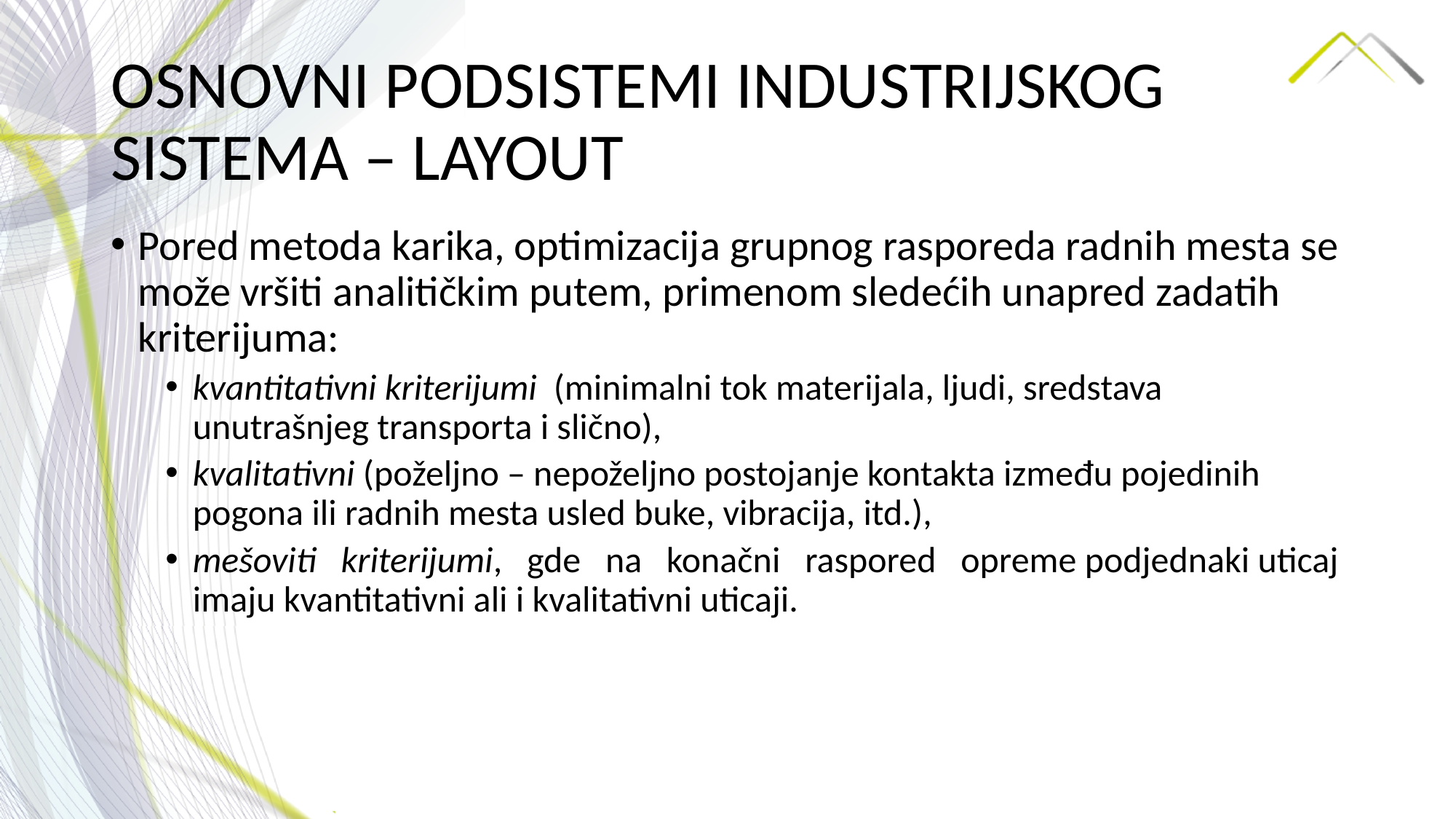

# OSNOVNI PODSISTEMI INDUSTRIJSKOG SISTEMA – LAYOUT
Pored metoda karika, optimizacija grupnog rasporeda radnih mesta se može vršiti analitičkim putem, primenom sledećih unapred zadatih kriterijuma:
kvantitativni kriterijumi  (minimalni tok materijala, ljudi, sredstava unutrašnjeg transporta i slično),
kvalitativni (poželjno – nepoželjno postojanje kontakta između pojedinih pogona ili radnih mesta usled buke, vibracija, itd.),
mešoviti   kriterijumi,   gde   na   konačni   raspored   opreme podjednaki uticaj imaju kvantitativni ali i kvalitativni uticaji.